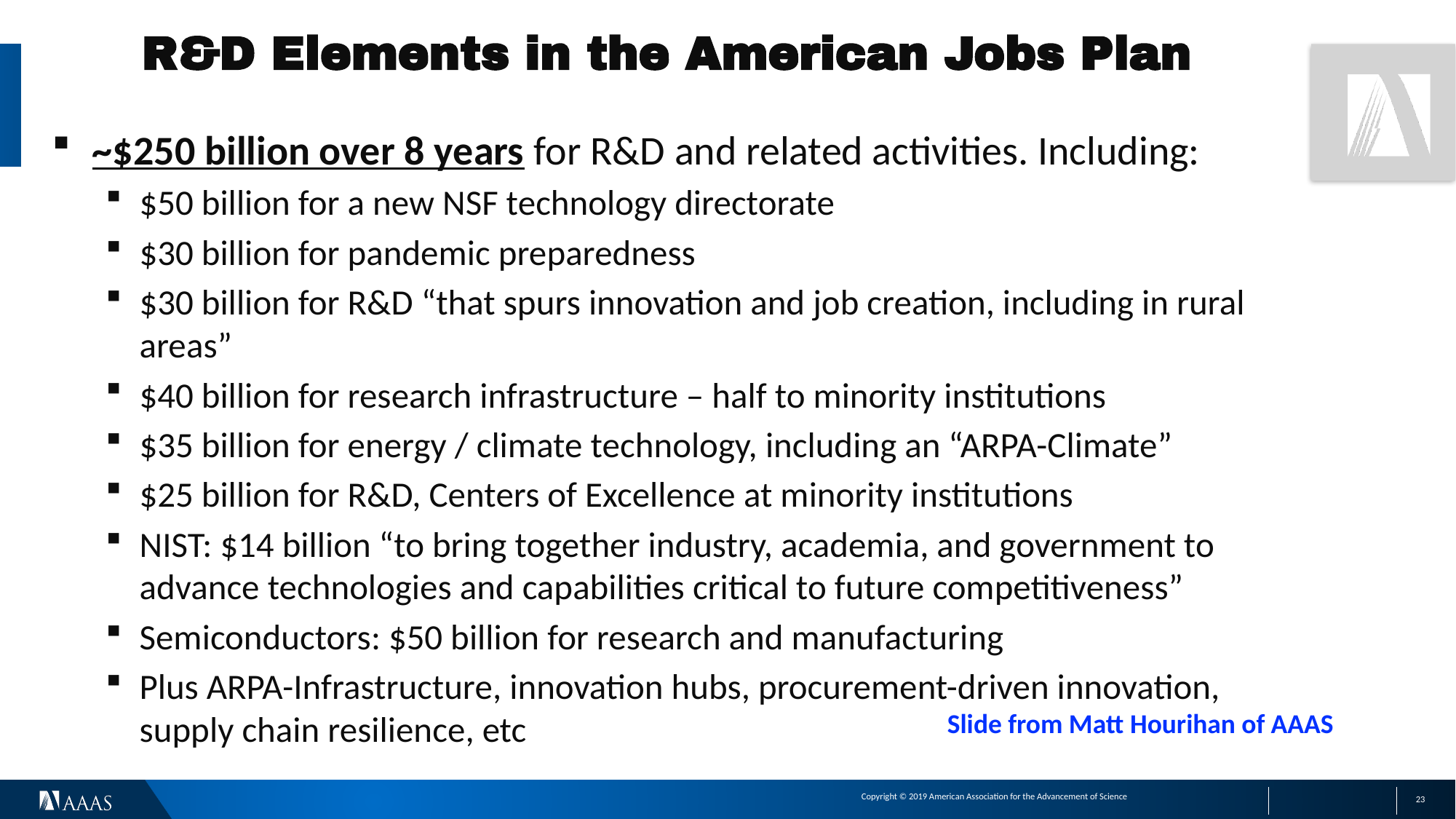

# R&D Elements in the American Jobs Plan
~$250 billion over 8 years for R&D and related activities. Including:
$50 billion for a new NSF technology directorate
$30 billion for pandemic preparedness
$30 billion for R&D “that spurs innovation and job creation, including in rural areas”
$40 billion for research infrastructure – half to minority institutions
$35 billion for energy / climate technology, including an “ARPA-Climate”
$25 billion for R&D, Centers of Excellence at minority institutions
NIST: $14 billion “to bring together industry, academia, and government to advance technologies and capabilities critical to future competitiveness”
Semiconductors: $50 billion for research and manufacturing
Plus ARPA-Infrastructure, innovation hubs, procurement-driven innovation, supply chain resilience, etc
Slide from Matt Hourihan of AAAS